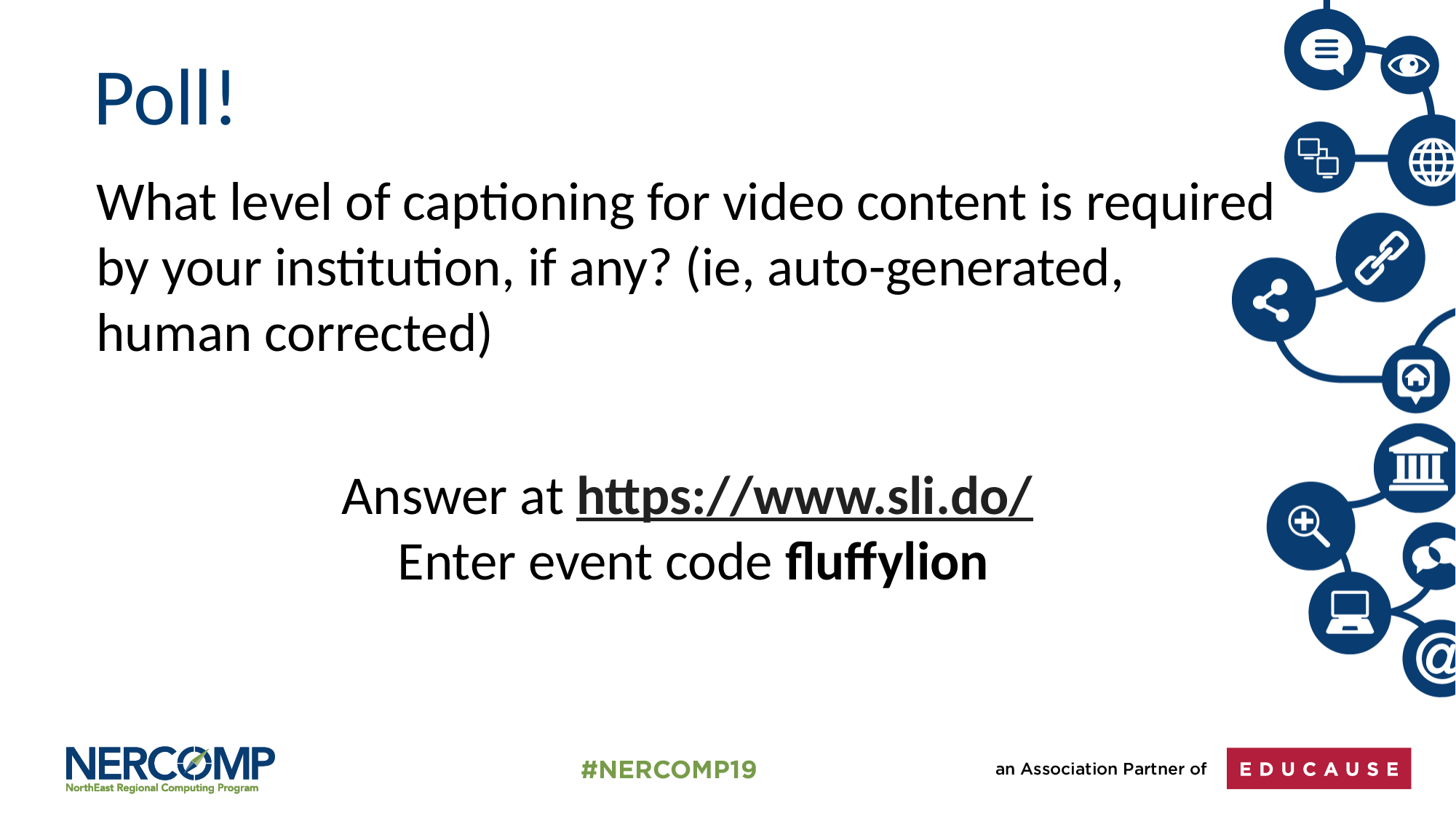

# Poll!
What level of captioning for video content is required by your institution, if any? (ie, auto-generated, human corrected)
Answer at https://www.sli.do/
Enter event code fluffylion